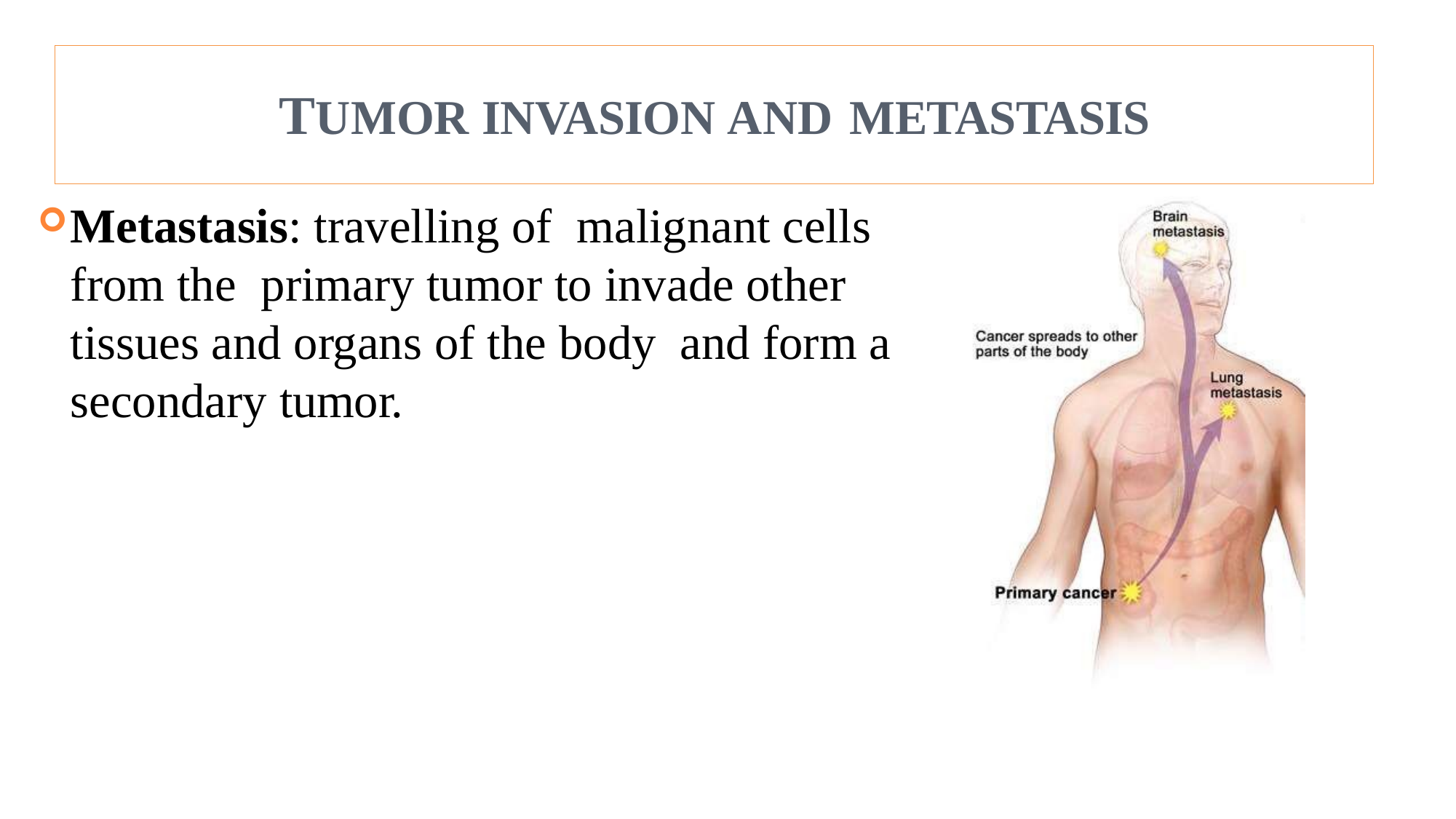

# TUMOR INVASION AND METASTASIS
Metastasis: travelling of  malignant cells from the  primary tumor to invade other  tissues and organs of the body  and form a secondary tumor.